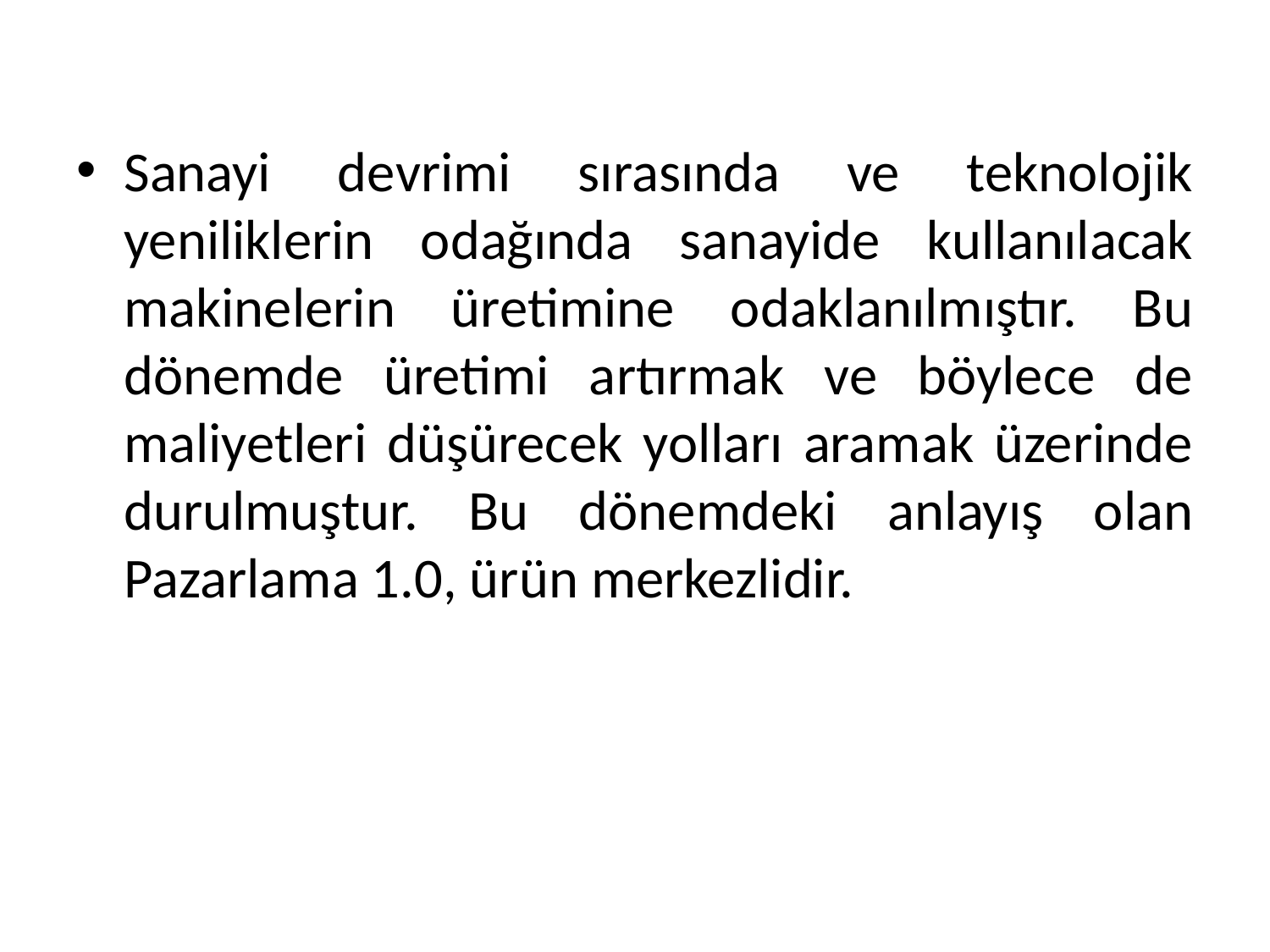

Sanayi devrimi sırasında ve teknolojik yeniliklerin odağında sanayide kullanılacak makinelerin üretimine odaklanılmıştır. Bu dönemde üretimi artırmak ve böylece de maliyetleri düşürecek yolları aramak üzerinde durulmuştur. Bu dönemdeki anlayış olan Pazarlama 1.0, ürün merkezlidir.